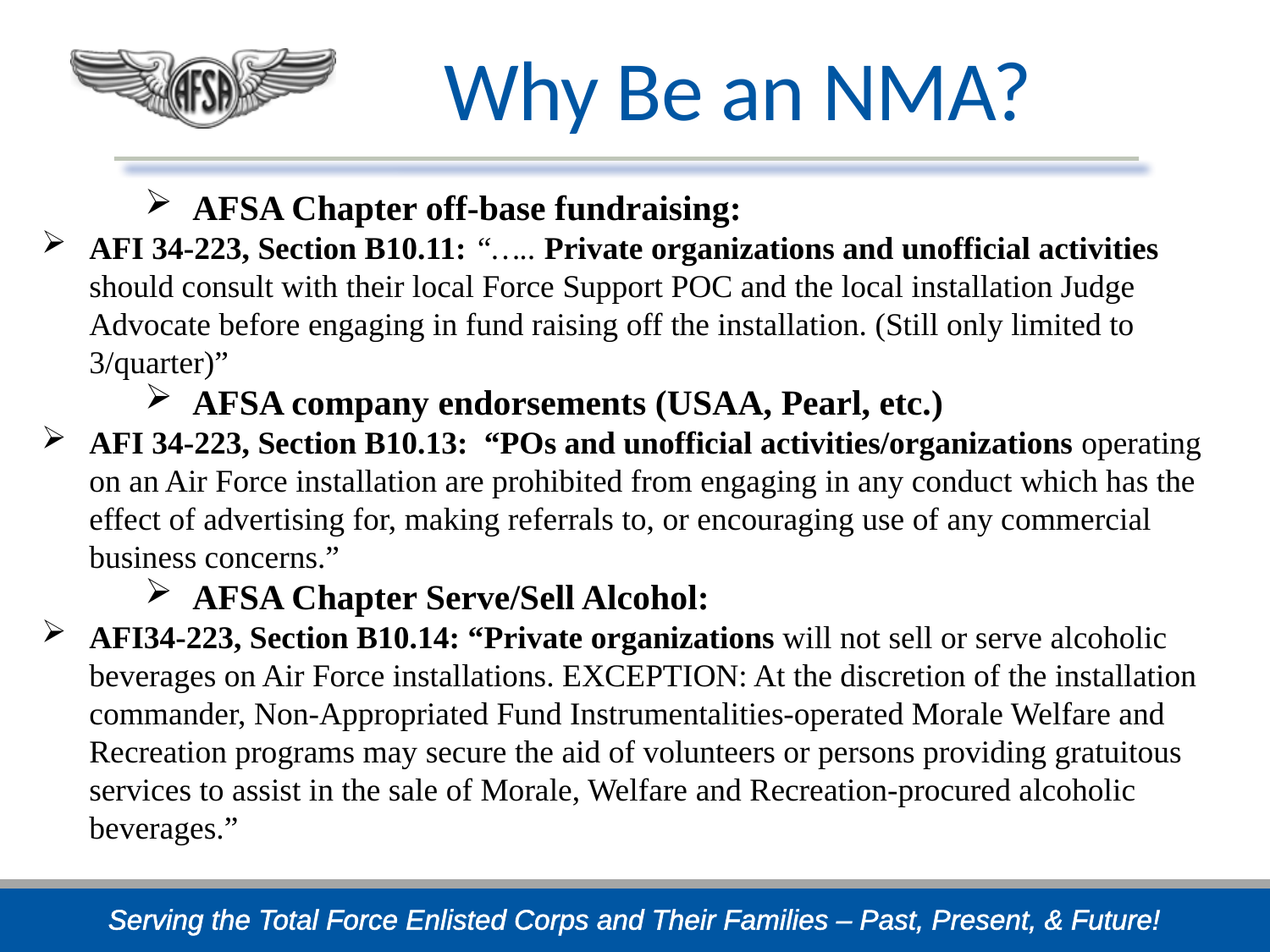

# Why Be an NMA?
AFSA Chapter off-base fundraising:
AFI 34-223, Section B10.11: “….. Private organizations and unofficial activities should consult with their local Force Support POC and the local installation Judge Advocate before engaging in fund raising off the installation. (Still only limited to 3/quarter)”
AFSA company endorsements (USAA, Pearl, etc.)
AFI 34-223, Section B10.13:  “POs and unofficial activities/organizations operating on an Air Force installation are prohibited from engaging in any conduct which has the effect of advertising for, making referrals to, or encouraging use of any commercial business concerns.”
AFSA Chapter Serve/Sell Alcohol:
AFI34-223, Section B10.14: “Private organizations will not sell or serve alcoholic beverages on Air Force installations. EXCEPTION: At the discretion of the installation commander, Non-Appropriated Fund Instrumentalities-operated Morale Welfare and Recreation programs may secure the aid of volunteers or persons providing gratuitous services to assist in the sale of Morale, Welfare and Recreation-procured alcoholic beverages.”